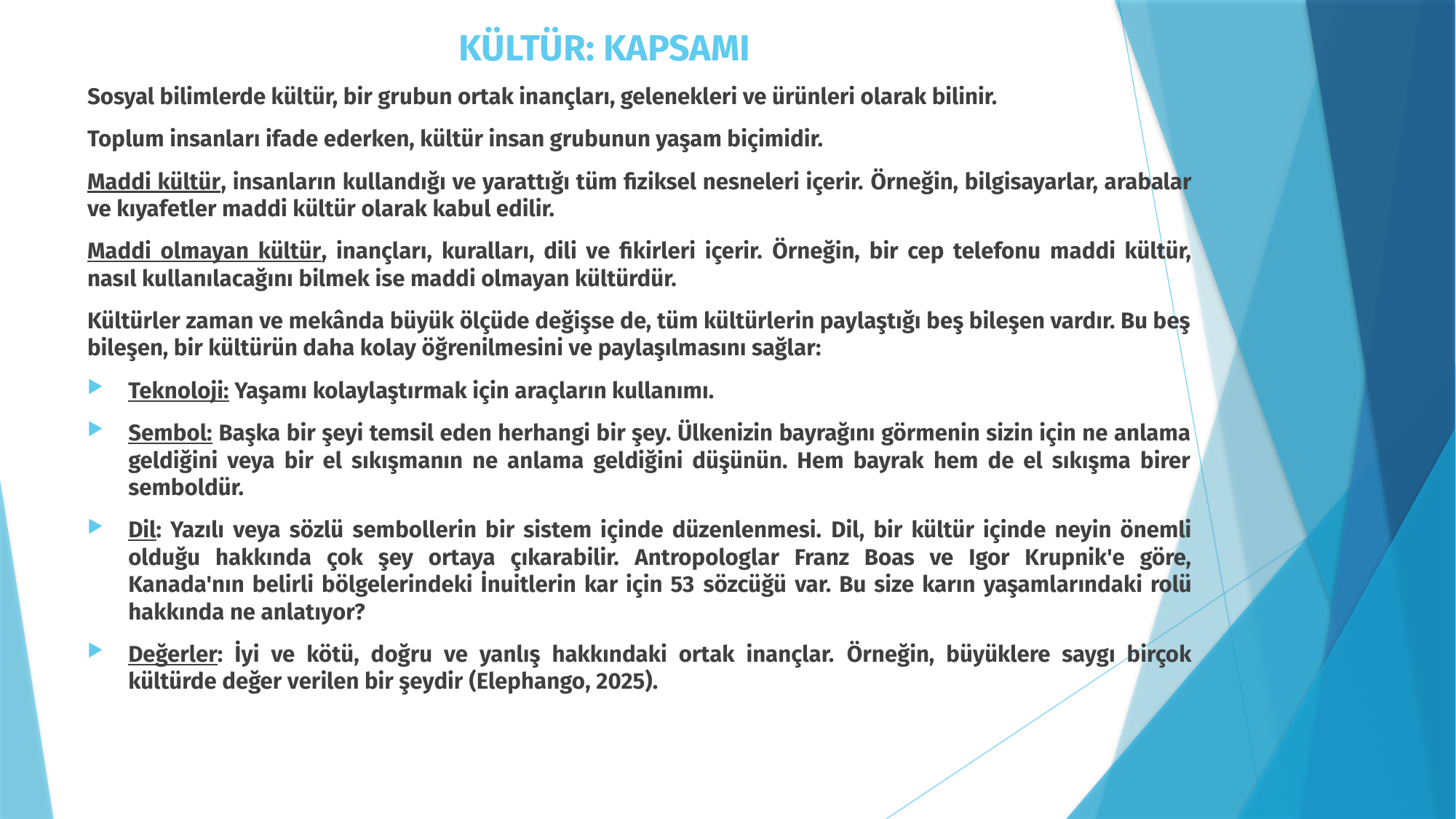

# KÜLTÜR: KAPSAMI
Sosyal bilimlerde kültür, bir grubun ortak inançları, gelenekleri ve ürünleri olarak bilinir.
Toplum insanları ifade ederken, kültür insan grubunun yaşam biçimidir.
Maddi kültür, insanların kullandığı ve yarattığı tüm fiziksel nesneleri içerir. Örneğin, bilgisayarlar, arabalar ve kıyafetler maddi kültür olarak kabul edilir.
Maddi olmayan kültür, inançları, kuralları, dili ve fikirleri içerir. Örneğin, bir cep telefonu maddi kültür, nasıl kullanılacağını bilmek ise maddi olmayan kültürdür.
Kültürler zaman ve mekânda büyük ölçüde değişse de, tüm kültürlerin paylaştığı beş bileşen vardır. Bu beş bileşen, bir kültürün daha kolay öğrenilmesini ve paylaşılmasını sağlar:
Teknoloji: Yaşamı kolaylaştırmak için araçların kullanımı.
Sembol: Başka bir şeyi temsil eden herhangi bir şey. Ülkenizin bayrağını görmenin sizin için ne anlama geldiğini veya bir el sıkışmanın ne anlama geldiğini düşünün. Hem bayrak hem de el sıkışma birer semboldür.
Dil: Yazılı veya sözlü sembollerin bir sistem içinde düzenlenmesi. Dil, bir kültür içinde neyin önemli olduğu hakkında çok şey ortaya çıkarabilir. Antropologlar Franz Boas ve Igor Krupnik'e göre, Kanada'nın belirli bölgelerindeki İnuitlerin kar için 53 sözcüğü var. Bu size karın yaşamlarındaki rolü hakkında ne anlatıyor?
Değerler: İyi ve kötü, doğru ve yanlış hakkındaki ortak inançlar. Örneğin, büyüklere saygı birçok kültürde değer verilen bir şeydir (Elephango, 2025).